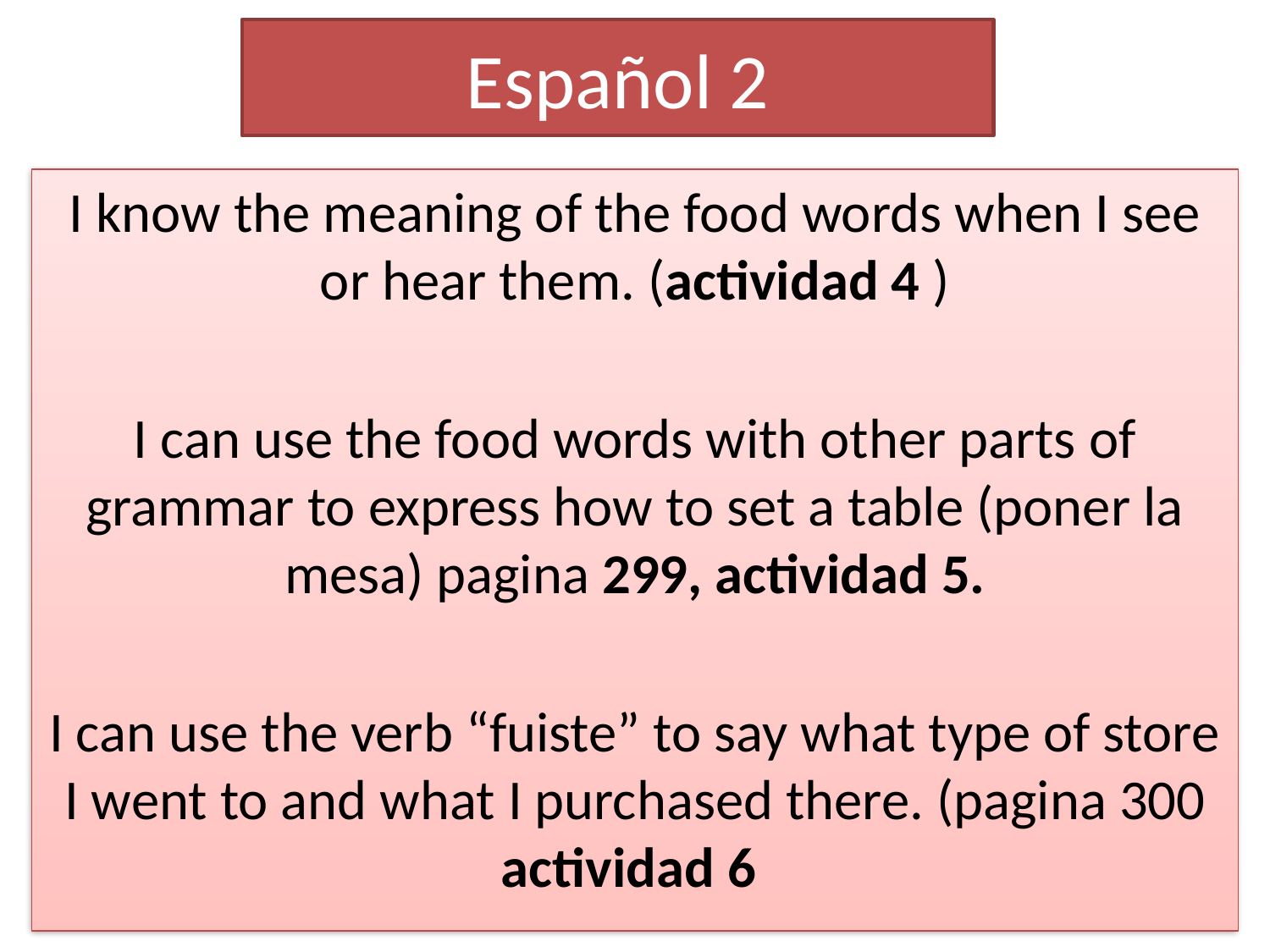

# Español 2
I know the meaning of the food words when I see or hear them. (actividad 4 )

I can use the food words with other parts of grammar to express how to set a table (poner la mesa) pagina 299, actividad 5.

I can use the verb “fuiste” to say what type of store I went to and what I purchased there. (pagina 300 actividad 6